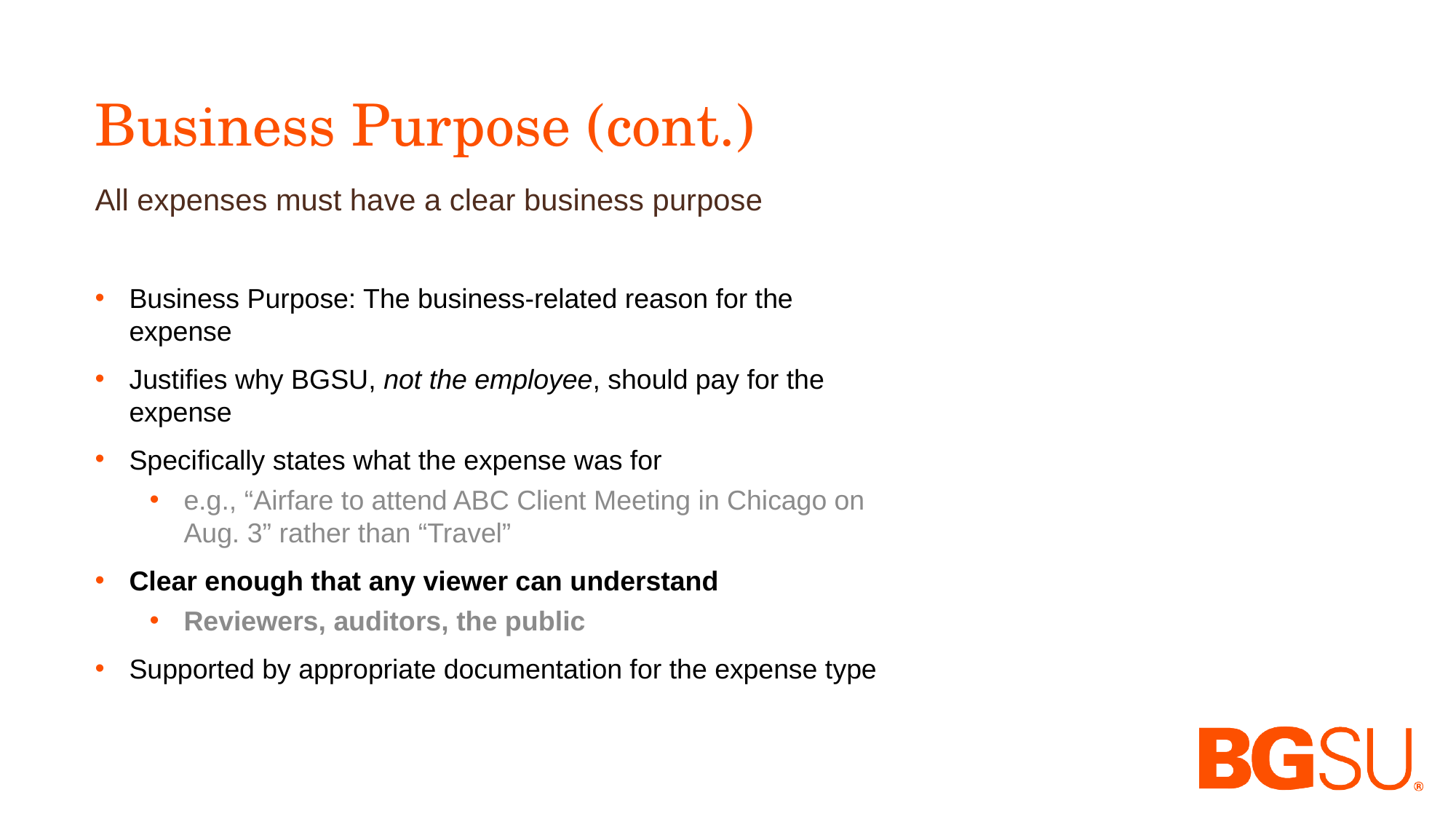

# Business Purpose (cont.)
All expenses must have a clear business purpose
Business Purpose: The business-related reason for the expense
Justifies why BGSU, not the employee, should pay for the expense
Specifically states what the expense was for
e.g., “Airfare to attend ABC Client Meeting in Chicago on Aug. 3” rather than “Travel”
Clear enough that any viewer can understand
Reviewers, auditors, the public
Supported by appropriate documentation for the expense type